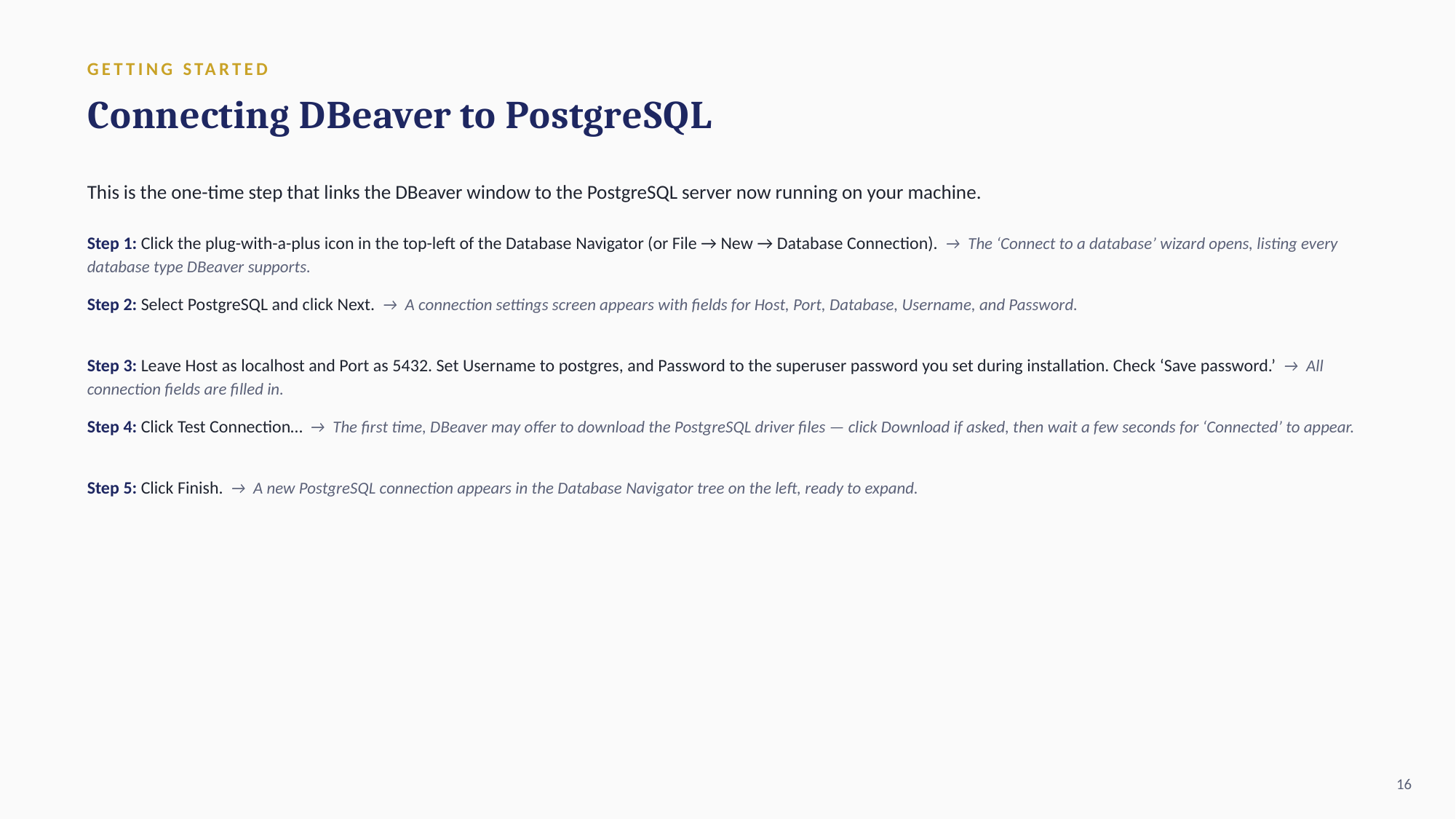

GETTING STARTED
Connecting DBeaver to PostgreSQL
This is the one-time step that links the DBeaver window to the PostgreSQL server now running on your machine.
Step 1: Click the plug-with-a-plus icon in the top-left of the Database Navigator (or File → New → Database Connection).  →  The ‘Connect to a database’ wizard opens, listing every database type DBeaver supports.
Step 2: Select PostgreSQL and click Next.  →  A connection settings screen appears with fields for Host, Port, Database, Username, and Password.
Step 3: Leave Host as localhost and Port as 5432. Set Username to postgres, and Password to the superuser password you set during installation. Check ‘Save password.’  →  All connection fields are filled in.
Step 4: Click Test Connection…  →  The first time, DBeaver may offer to download the PostgreSQL driver files — click Download if asked, then wait a few seconds for ‘Connected’ to appear.
Step 5: Click Finish.  →  A new PostgreSQL connection appears in the Database Navigator tree on the left, ready to expand.
16